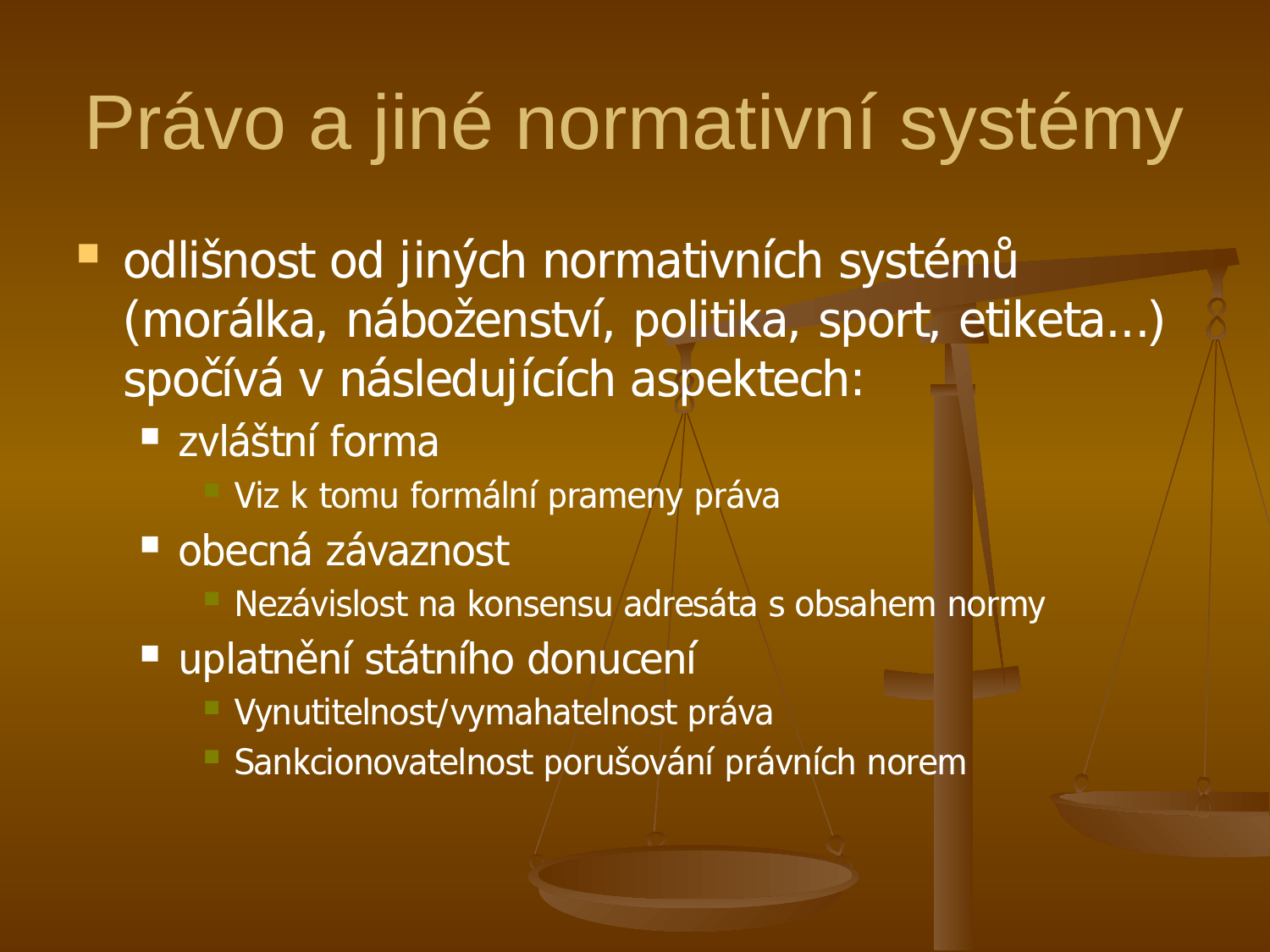

# Právo a jiné normativní systémy
odlišnost od jiných normativních systémů (morálka, náboženství, politika, sport, etiketa...) spočívá v následujících aspektech:
zvláštní forma
Viz k tomu formální prameny práva
obecná závaznost
Nezávislost na konsensu adresáta s obsahem normy
uplatnění státního donucení
Vynutitelnost/vymahatelnost práva
Sankcionovatelnost porušování právních norem